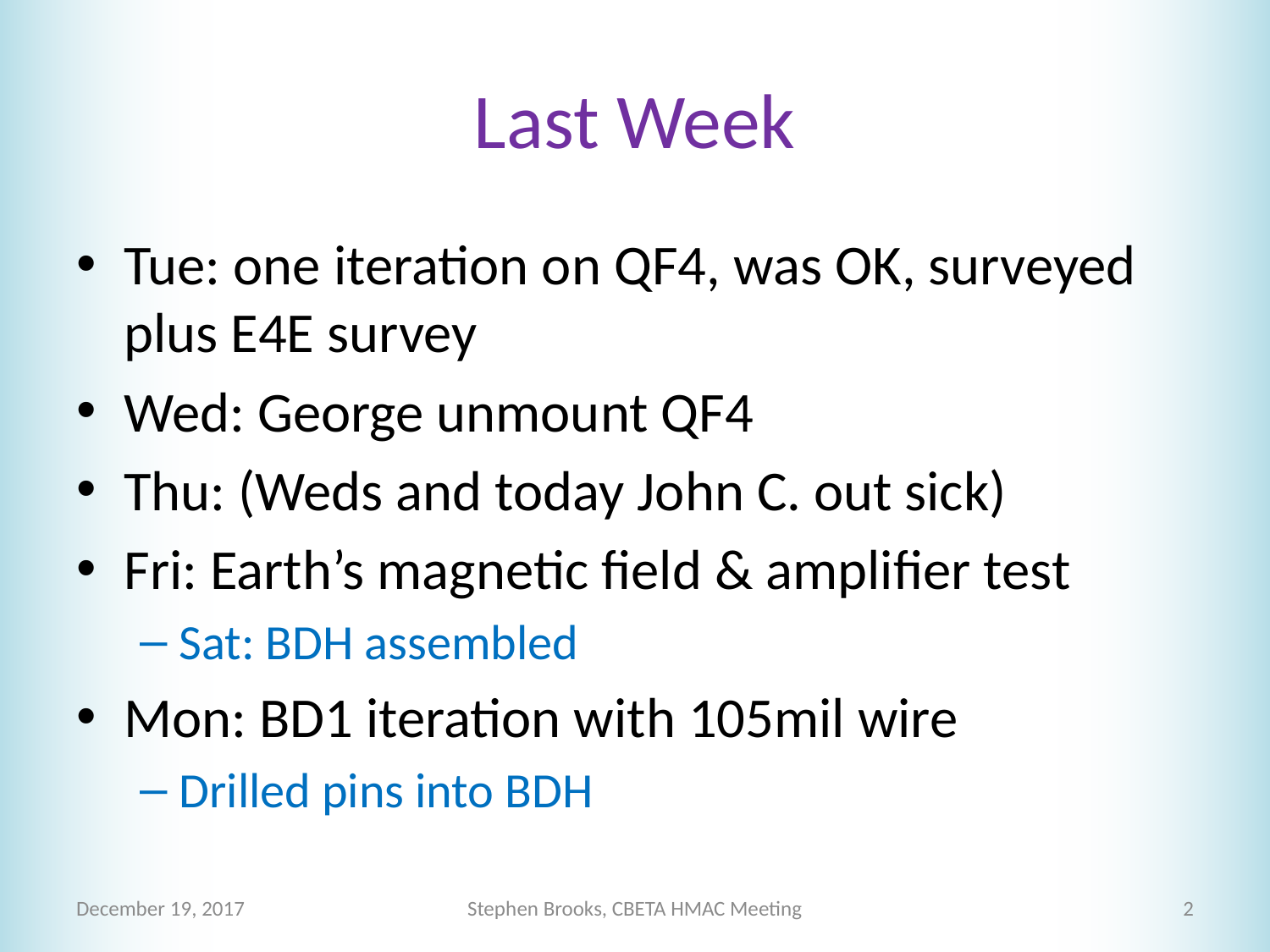

# Last Week
Tue: one iteration on QF4, was OK, surveyed plus E4E survey
Wed: George unmount QF4
Thu: (Weds and today John C. out sick)
Fri: Earth’s magnetic field & amplifier test
Sat: BDH assembled
Mon: BD1 iteration with 105mil wire
Drilled pins into BDH
December 19, 2017
Stephen Brooks, CBETA HMAC Meeting
2